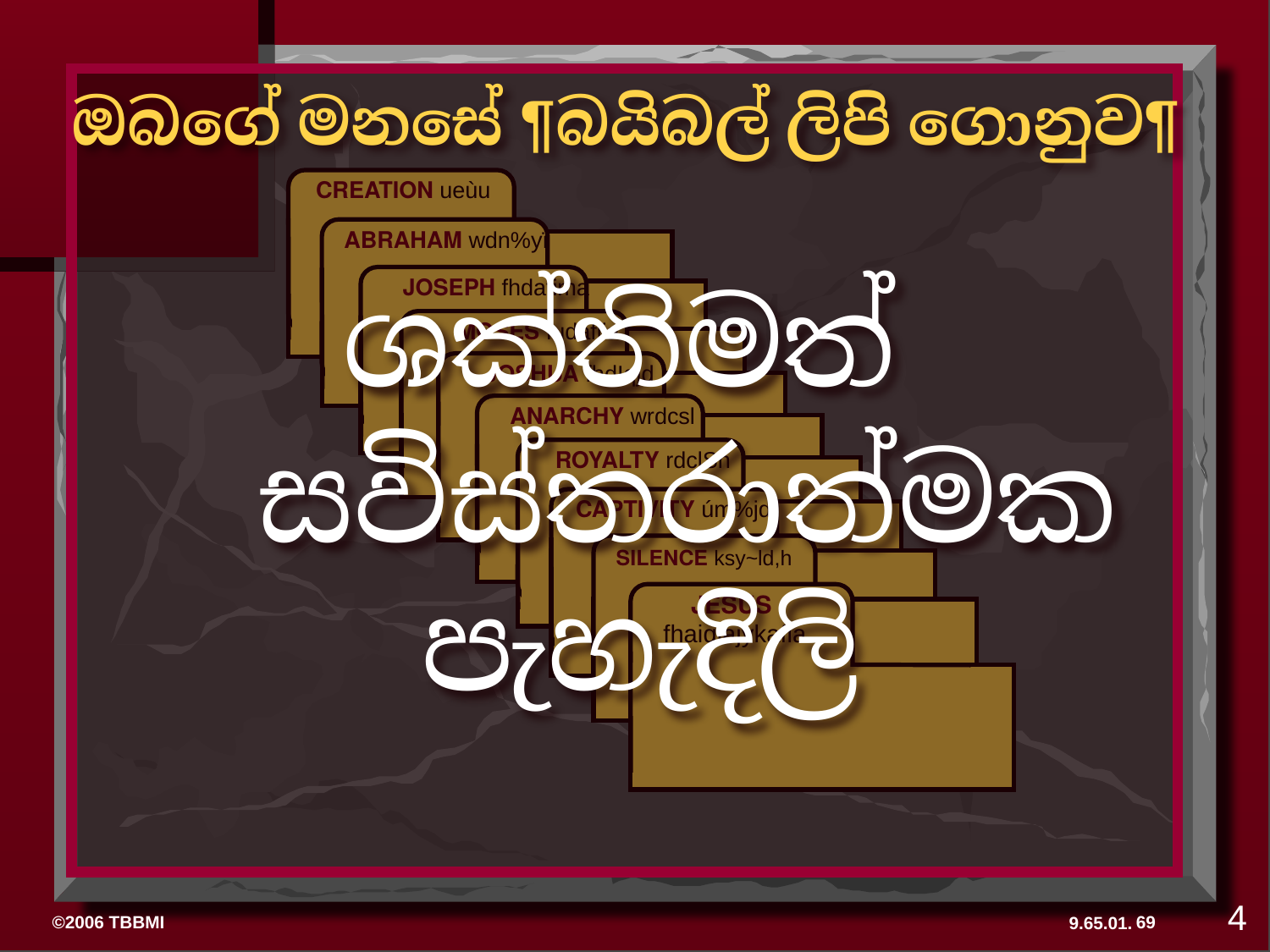

ඔබගේ මනසේ ¶බයිබල් ලිපි ගොනුව¶

   CREATION ueùu

   ABRAHAM wdn%yï

ශක්තිමත්

   JOSEPH fhdafima

   MOSES fudafiia

   JOSHUA fhdIqjd

   ANARCHY wrdcsl

සවිස්තරාත්මක

   ROYALTY rdclSh

   CAPTIVITY úm%jdi

   SILENCE ksy~ld,h

පැහැදිලි

JESUS
fhaiqiajykafia

4
69